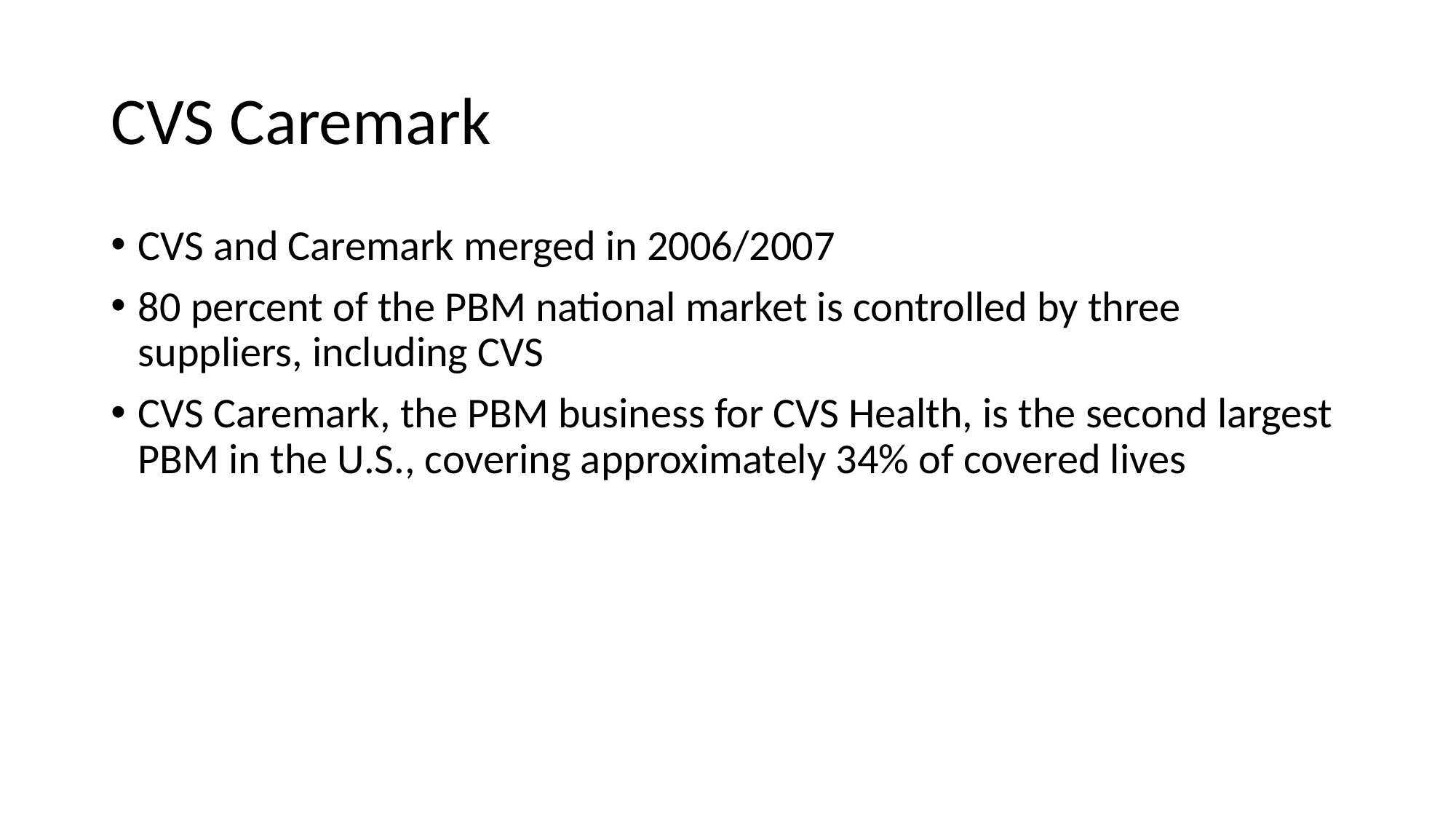

# CVS Caremark
CVS and Caremark merged in 2006/2007
80 percent of the PBM national market is controlled by three suppliers, including CVS
CVS Caremark, the PBM business for CVS Health, is the second largest PBM in the U.S., covering approximately 34% of covered lives